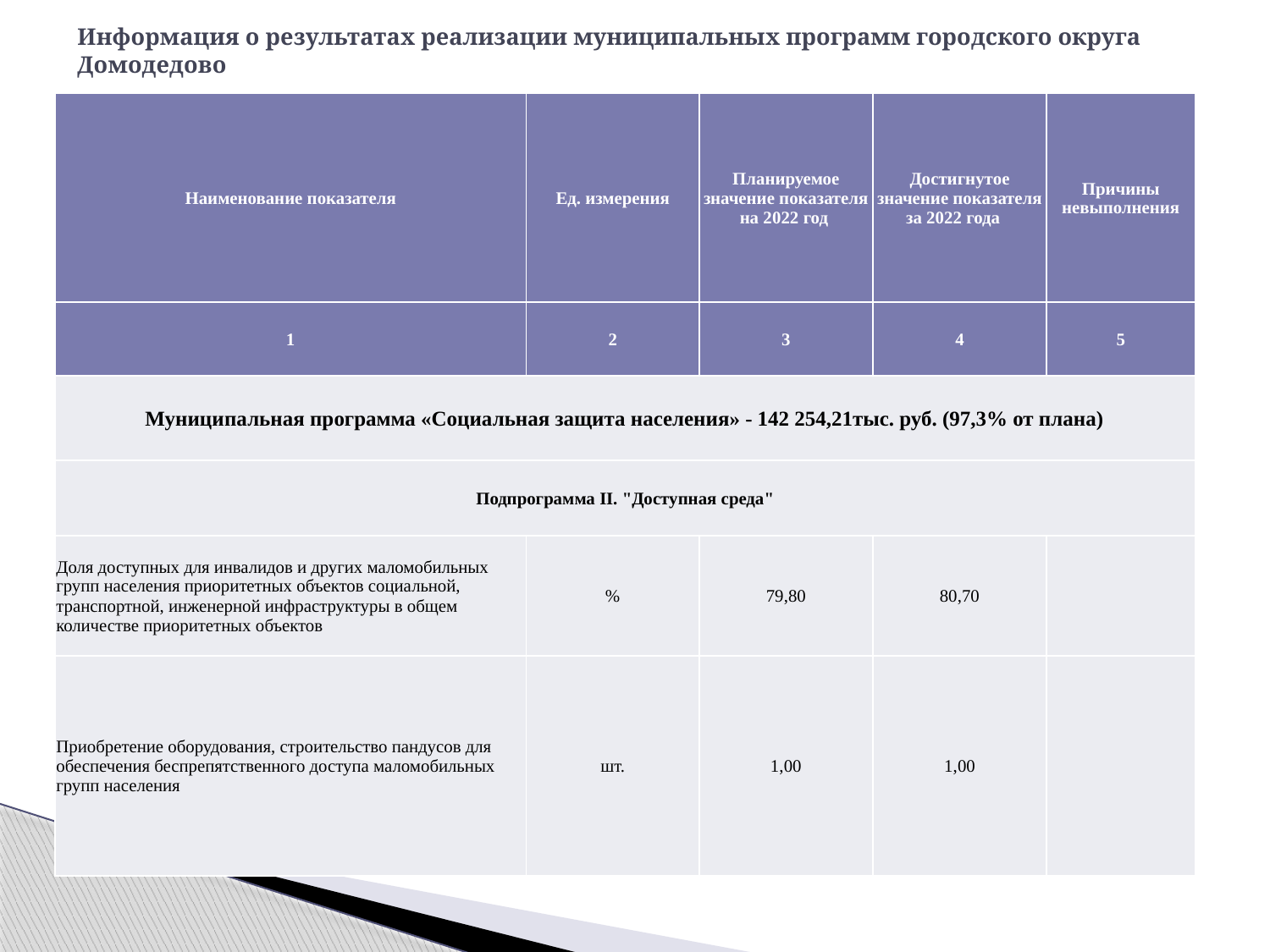

# Информация о результатах реализации муниципальных программ городского округа Домодедово
| Наименование показателя | Ед. измерения | Планируемое значение показателя на 2022 год | Достигнутое значение показателя за 2022 года | Причины невыполнения |
| --- | --- | --- | --- | --- |
| 1 | 2 | 3 | 4 | 5 |
| Муниципальная программа «Социальная защита населения» - 142 254,21тыс. руб. (97,3% от плана) |  |  |  |  |
| Подпрограмма II. "Доступная среда" |  |  |  |  |
| Доля доступных для инвалидов и других маломобильных групп населения приоритетных объектов социальной, транспортной, инженерной инфраструктуры в общем количестве приоритетных объектов | % | 79,80 | 80,70 |  |
| Приобретение оборудования, строительство пандусов для обеспечения беспрепятственного доступа маломобильных групп населения | шт. | 1,00 | 1,00 |  |